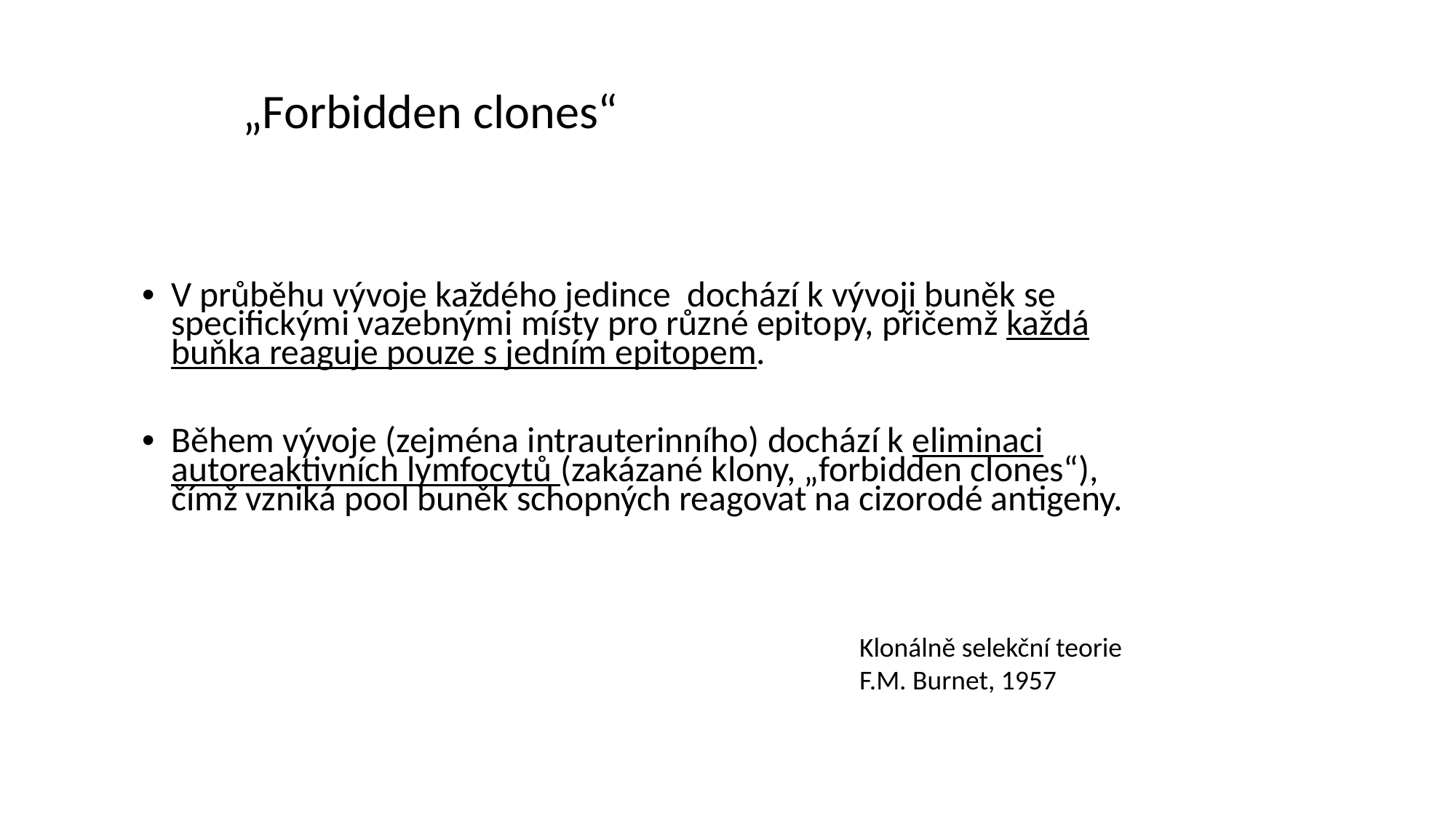

# „Forbidden clones“
V průběhu vývoje každého jedince  dochází k vývoji buněk se specifickými vazebnými místy pro různé epitopy, přičemž každá buňka reaguje pouze s jedním epitopem.

Během vývoje (zejména intrauterinního) dochází k eliminaci autoreaktivních lymfocytů (zakázané klony, „forbidden clones“), čímž vzniká pool buněk schopných reagovat na cizorodé antigeny.
Klonálně selekční teorie
F.M. Burnet, 1957